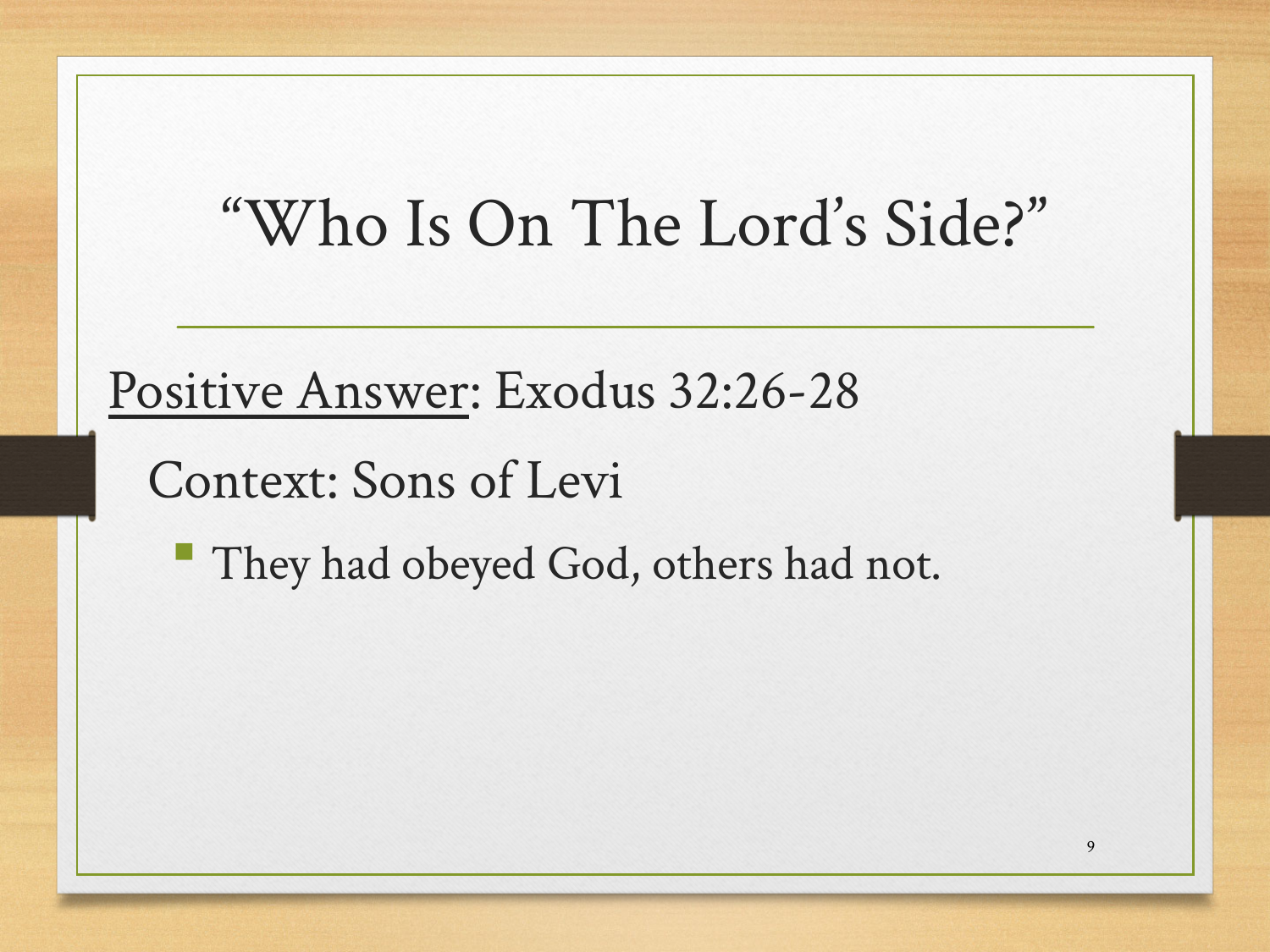

# “Who Is On The Lord’s Side?”
Positive Answer: Exodus 32:26-28
	Context: Sons of Levi
They had obeyed God, others had not.
9